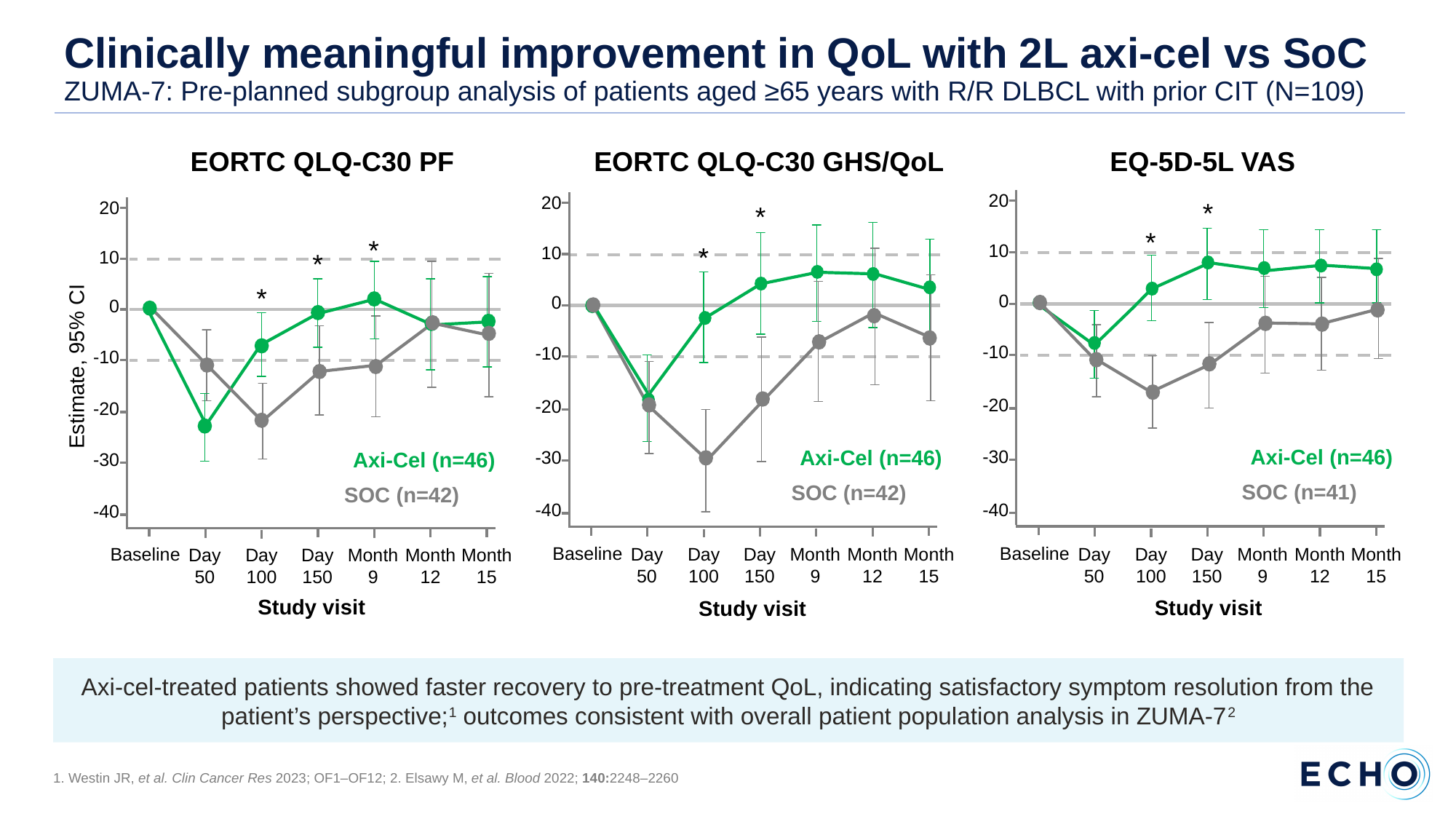

# Clinically meaningful improvement in QoL with 2L axi-cel vs SoC ZUMA-7: Pre-planned subgroup analysis of patients aged ≥65 years with R/R DLBCL with prior CIT (N=109)
EORTC QLQ-C30 PF
20

10
0
-10
-20
-30
-40
Estimate, 95% CI

Baseline
Day
50
Day
100
Day
150
Month
9
Month
12
Month
15

*
*
*

Axi-Cel (n=46)
SOC (n=42)
Study visit
EQ-5D-5L VAS
20

*
*

10

0

-10

-20
-30
-40

Baseline
Day
50
Day
100
Day
150
Month
9
Month
12
Month
15
Axi-Cel (n=46)
SOC (n=41)
Study visit
EORTC QLQ-C30 GHS/QoL
20

10
0
-10
-20
-30
-40

Baseline
Day
50
Day
100
Day
150
Month
9
Month
12
Month
15

*
*

Axi-Cel (n=46)
SOC (n=42)
Study visit
Axi-cel-treated patients showed faster recovery to pre-treatment QoL, indicating satisfactory symptom resolution from the patient’s perspective;1 outcomes consistent with overall patient population analysis in ZUMA-72
1. Westin JR, et al. Clin Cancer Res 2023; OF1–OF12; 2. Elsawy M, et al. Blood 2022; 140:2248–2260